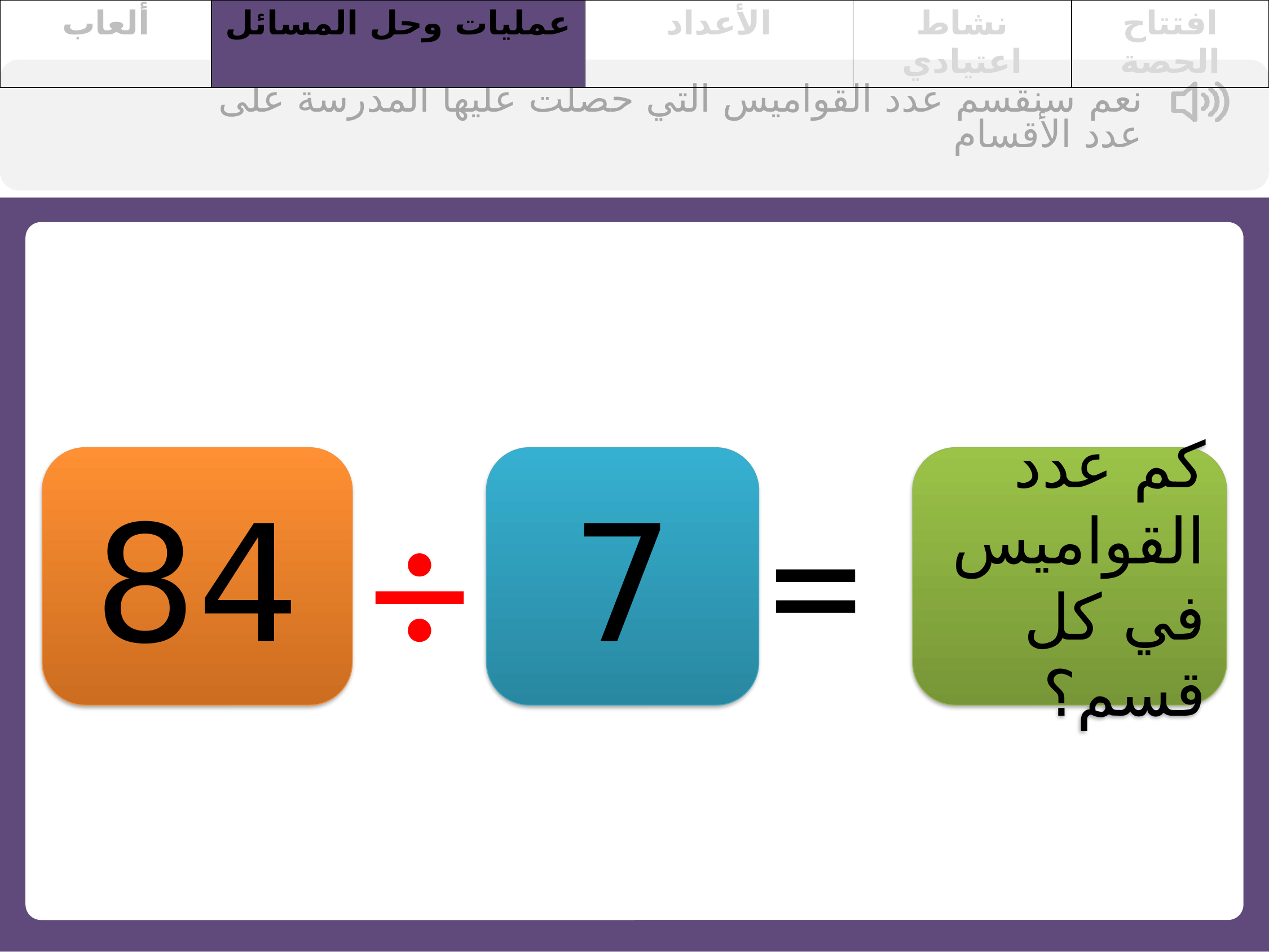

| ألعاب | عمليات وحل المسائل | الأعداد | نشاط اعتيادي | افتتاح الحصة |
| --- | --- | --- | --- | --- |

نعم سنقسم عدد القواميس التي حصلت عليها المدرسة على عدد الأقسام

84
7
كم عدد القواميس في كل قسم؟
=
÷